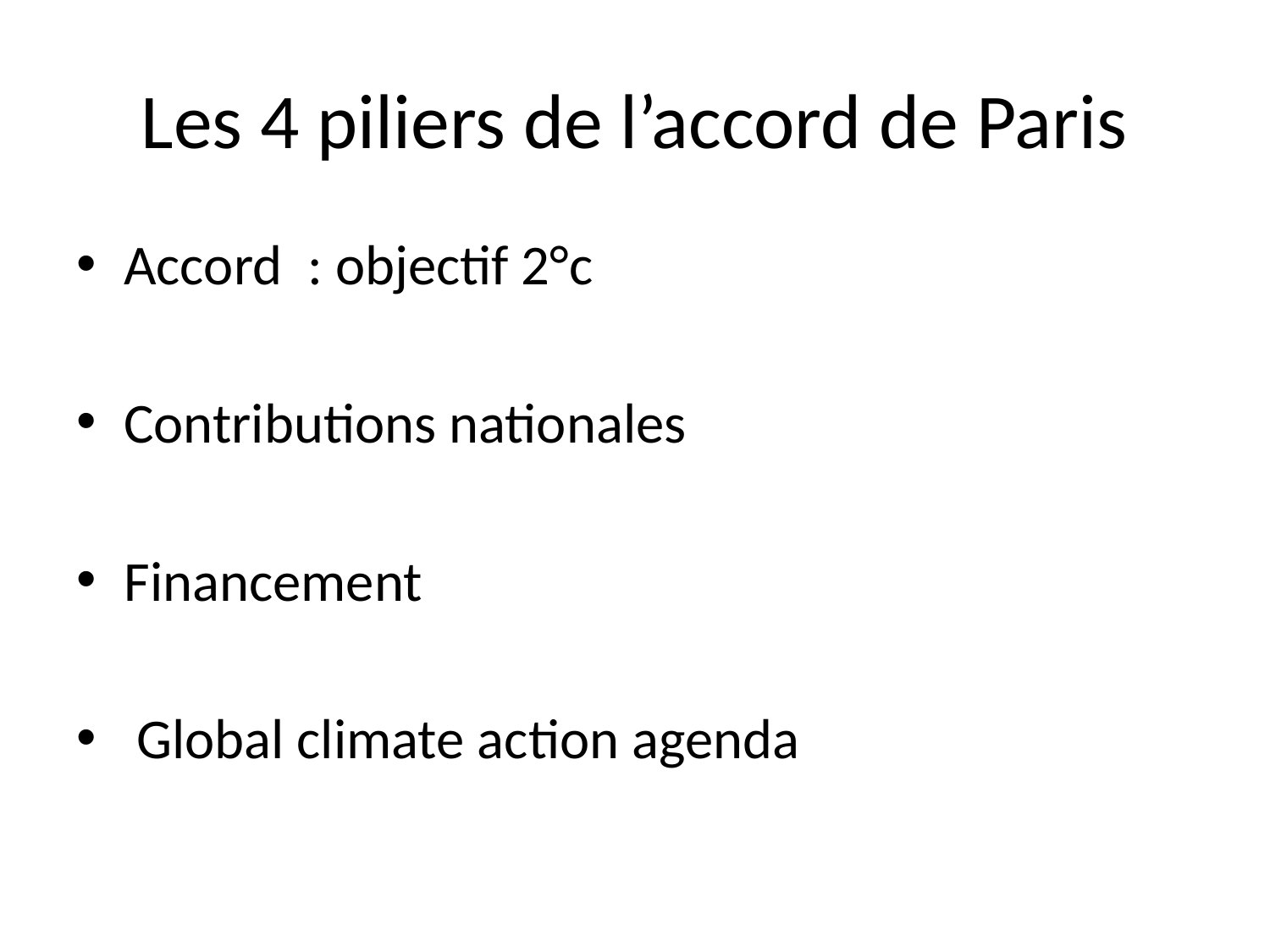

# Les 4 piliers de l’accord de Paris
Accord  : objectif 2°c

Contributions nationales

Financement

 Global climate action agenda